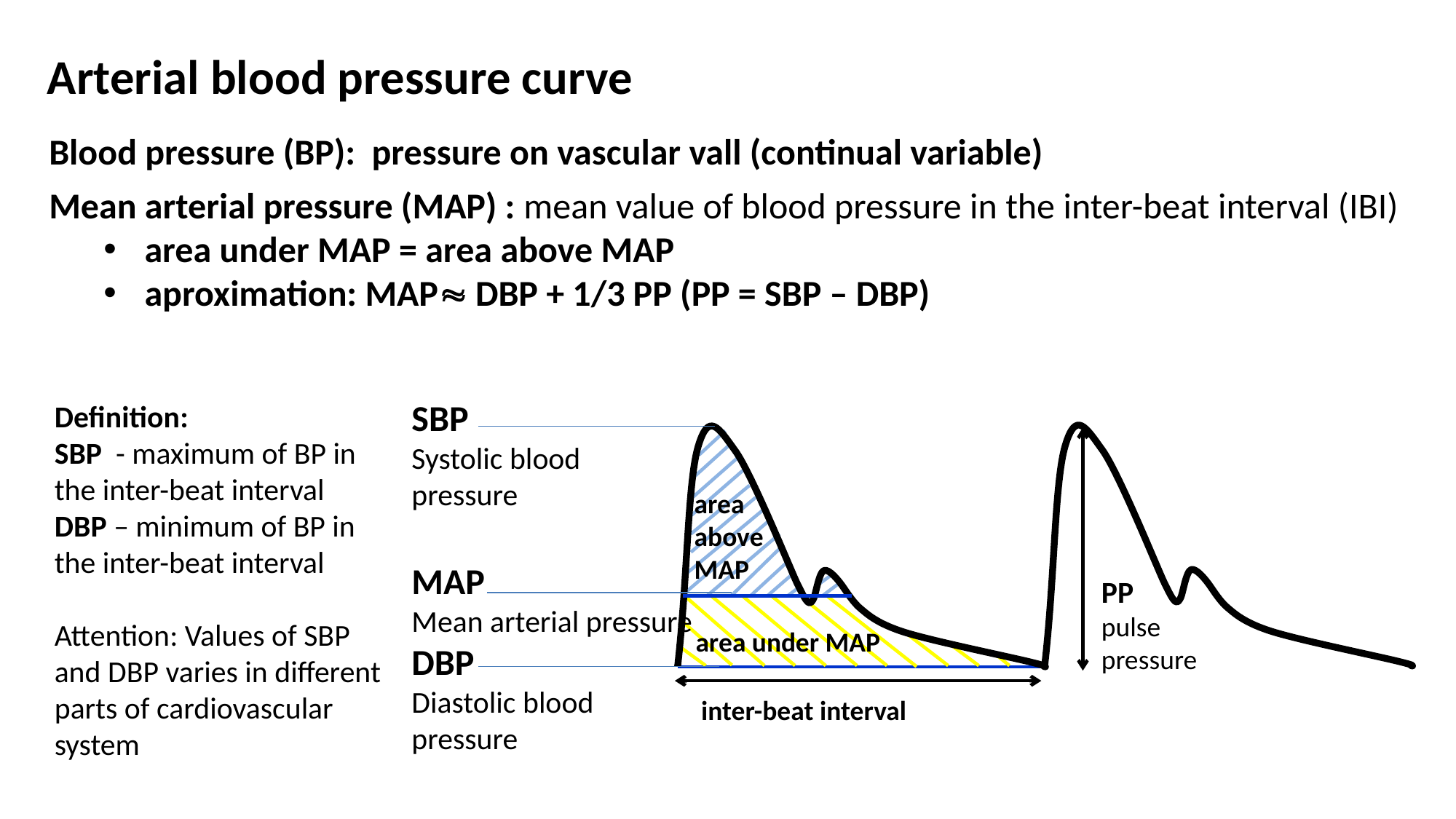

Arterial blood pressure curve
Blood pressure (BP):  pressure on vascular vall (continual variable)
Mean arterial pressure (MAP) : mean value of blood pressure in the inter-beat interval (IBI)
area under MAP = area above MAP
aproximation: MAP≈ DBP + 1/3 PP (PP = SBP – DBP)

SBP
Systolic blood pressure
Definition:
SBP  - maximum of BP in the inter-beat interval
DBP – minimum of BP in the inter-beat interval

Attention: Values of SBP and DBP varies in different parts of cardiovascular system

area above MAP
area under MAP
MAP
Mean arterial pressure
PP
pulse pressure
DBP
Diastolic blood pressure
inter-beat interval